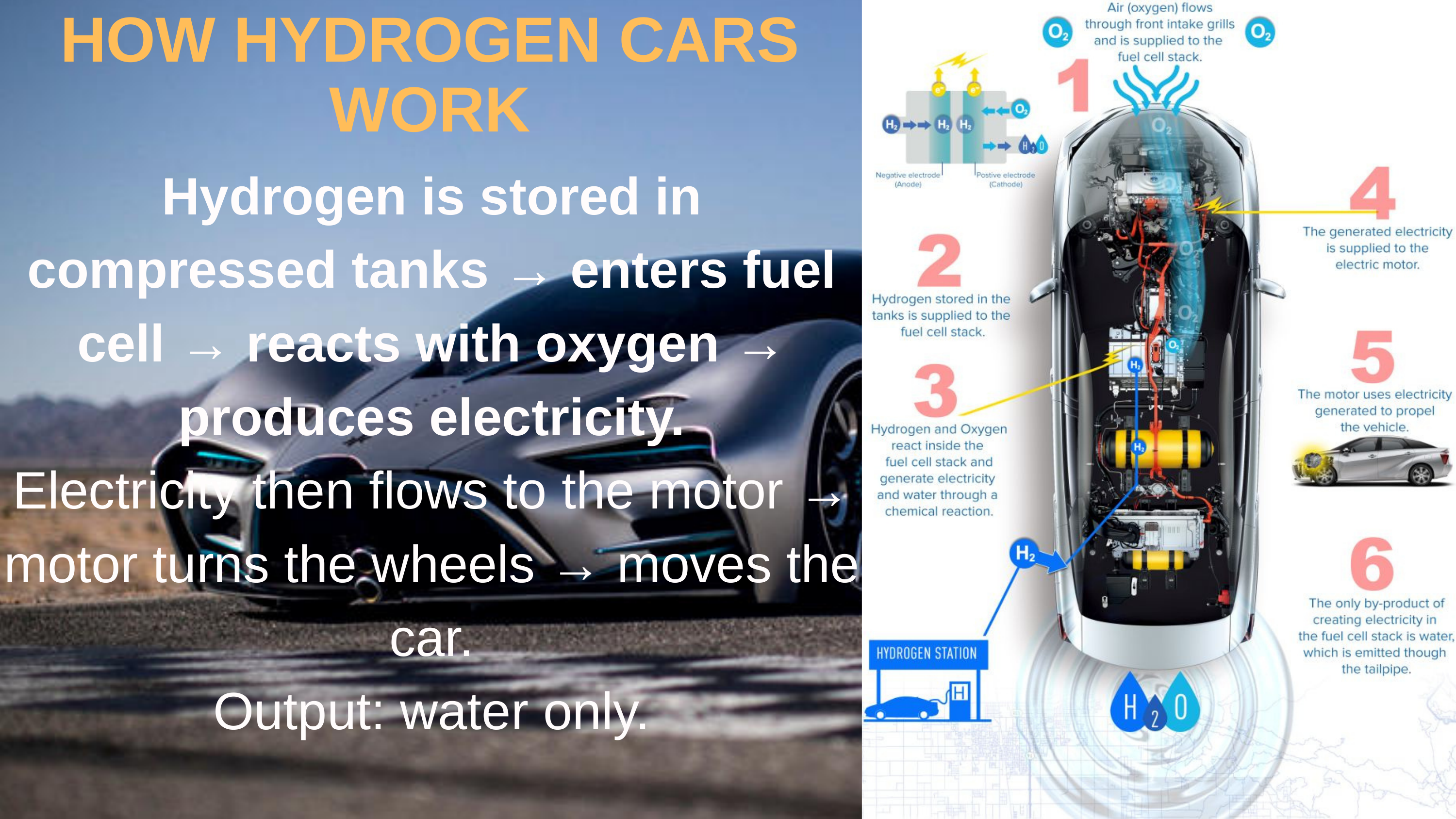

HOW HYDROGEN CARS WORK
Hydrogen is stored in compressed tanks → enters fuel cell → reacts with oxygen → produces electricity.
Electricity then flows to the motor → motor turns the wheels → moves the car.
Output: water only.